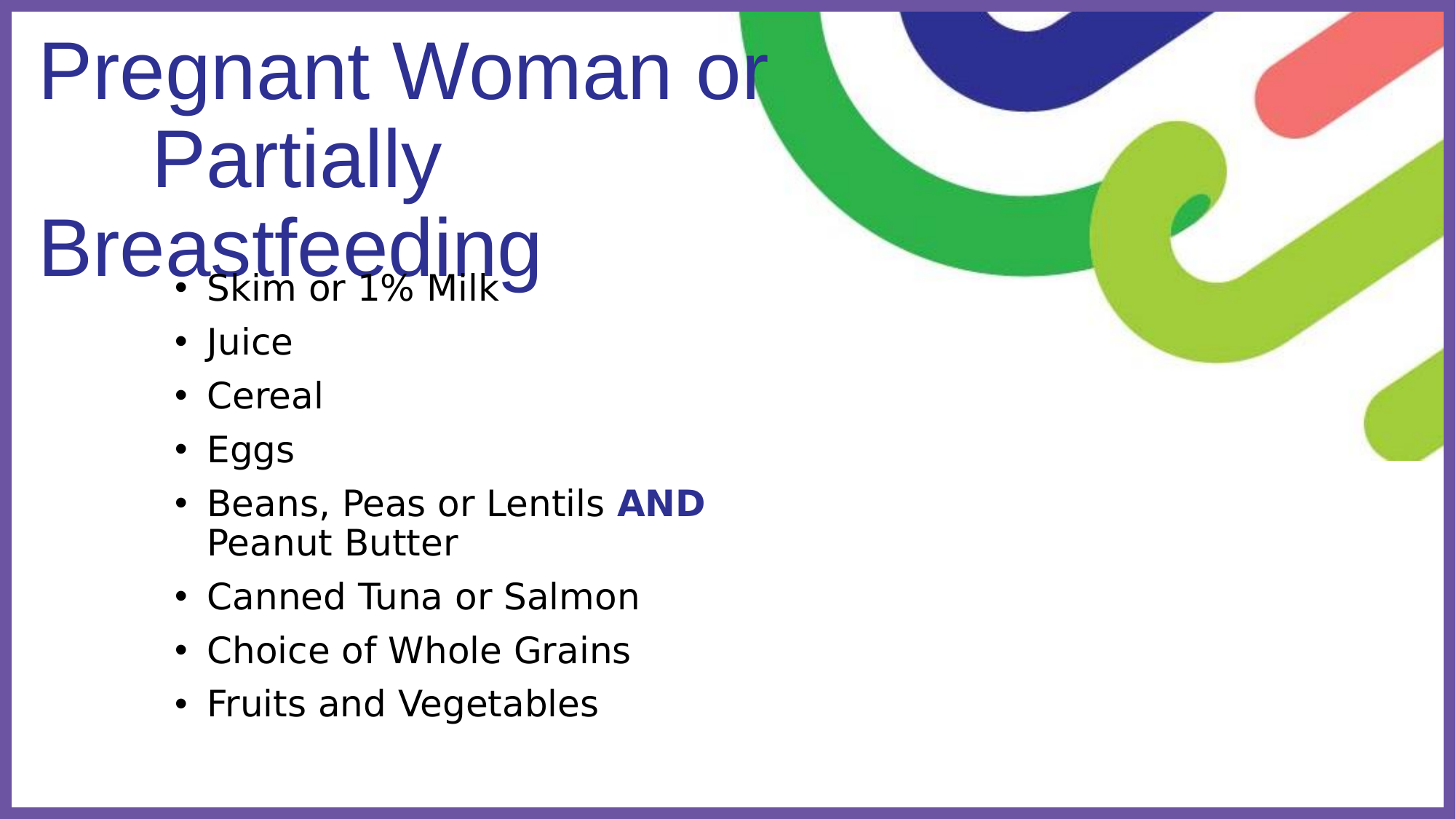

# Pregnant Woman or          Partially Breastfeeding
Skim or 1% Milk
Juice
Cereal
Eggs
Beans, Peas or Lentils AND Peanut Butter
Canned Tuna or Salmon
Choice of Whole Grains
Fruits and Vegetables